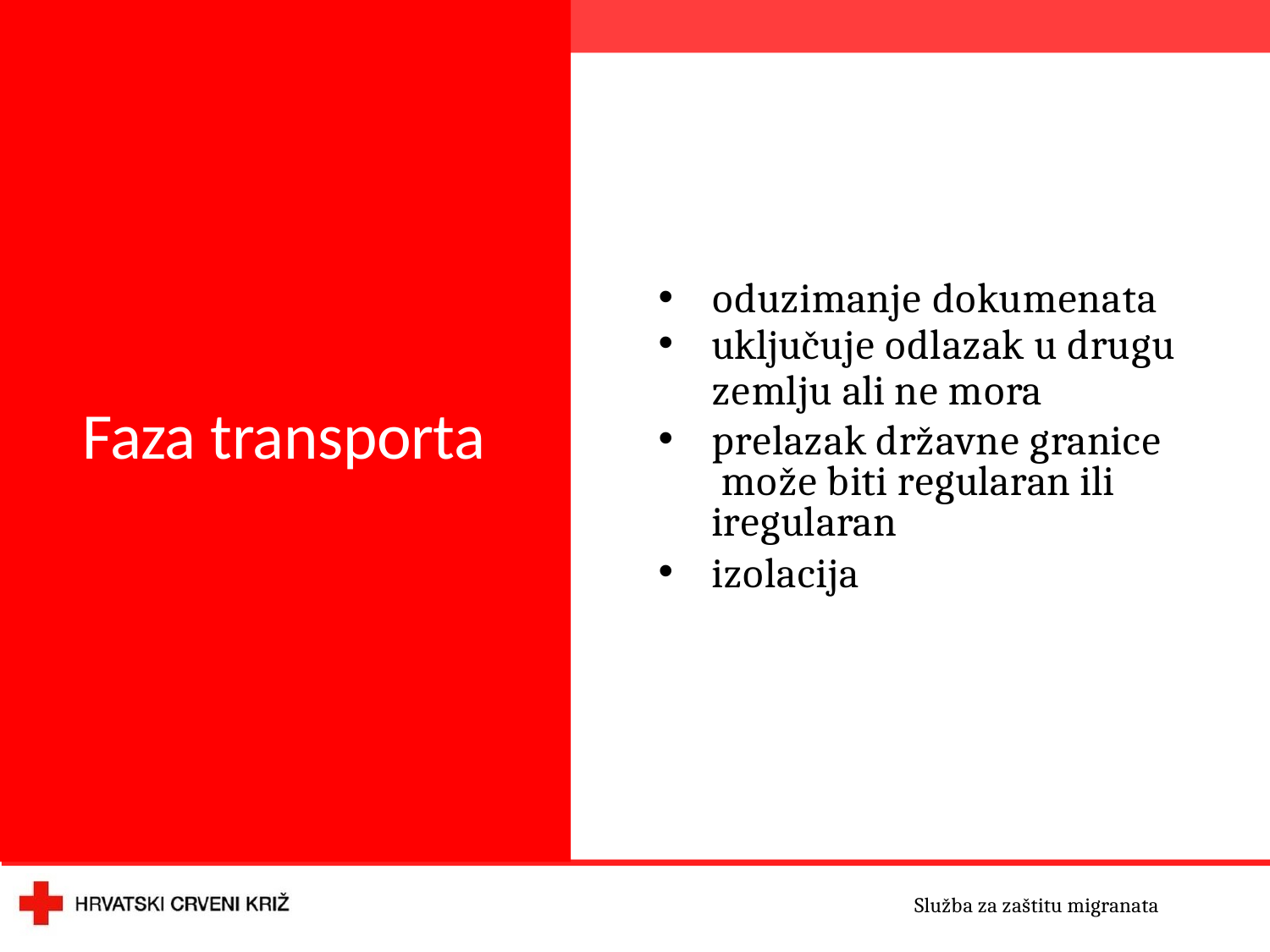

oduzimanje dokumenata
uključuje odlazak u drugu
zemlju ali ne mora
prelazak državne granice  može biti regularan ili  iregularan
izolacija
Faza transporta

Služba za zaštitu migranata